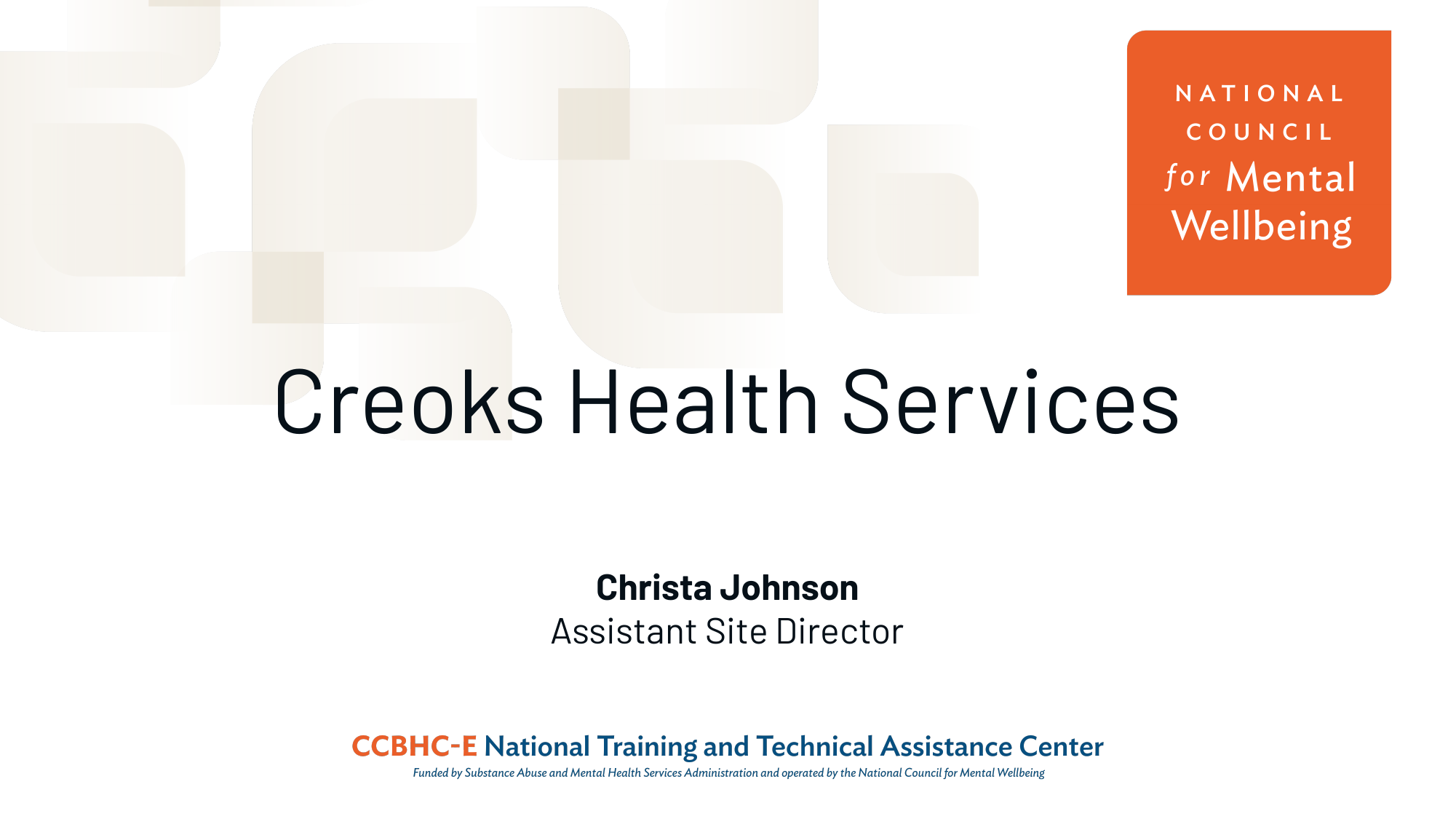

# Creoks Health Services
Christa Johnson
Assistant Site Director